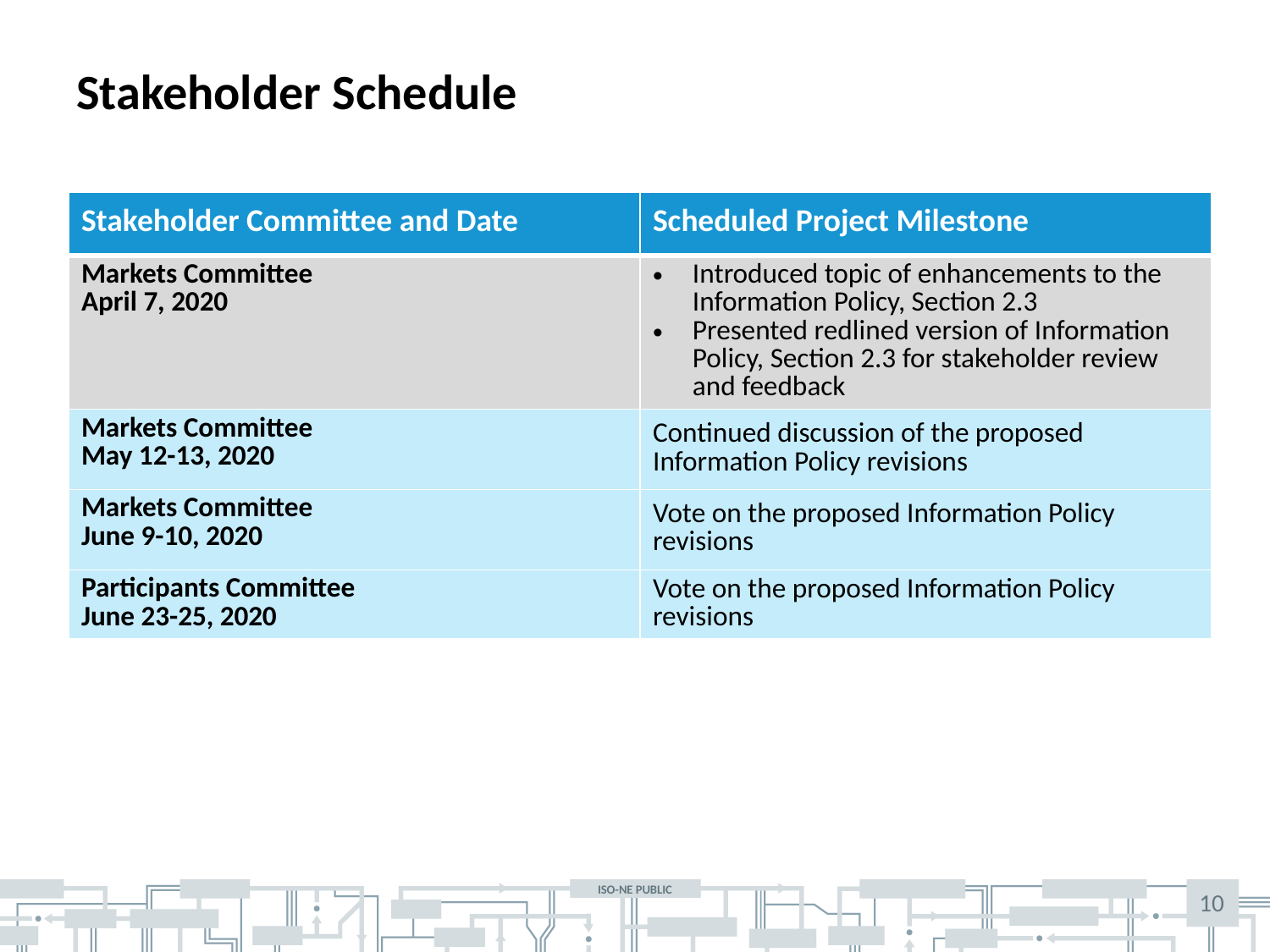

# Stakeholder Schedule
| Stakeholder Committee and Date | Scheduled Project Milestone |
| --- | --- |
| Markets Committee April 7, 2020 | Introduced topic of enhancements to the Information Policy, Section 2.3 Presented redlined version of Information Policy, Section 2.3 for stakeholder review and feedback |
| Markets Committee May 12-13, 2020 | Continued discussion of the proposed Information Policy revisions |
| Markets Committee June 9-10, 2020 | Vote on the proposed Information Policy revisions |
| Participants Committee June 23-25, 2020 | Vote on the proposed Information Policy revisions |
10